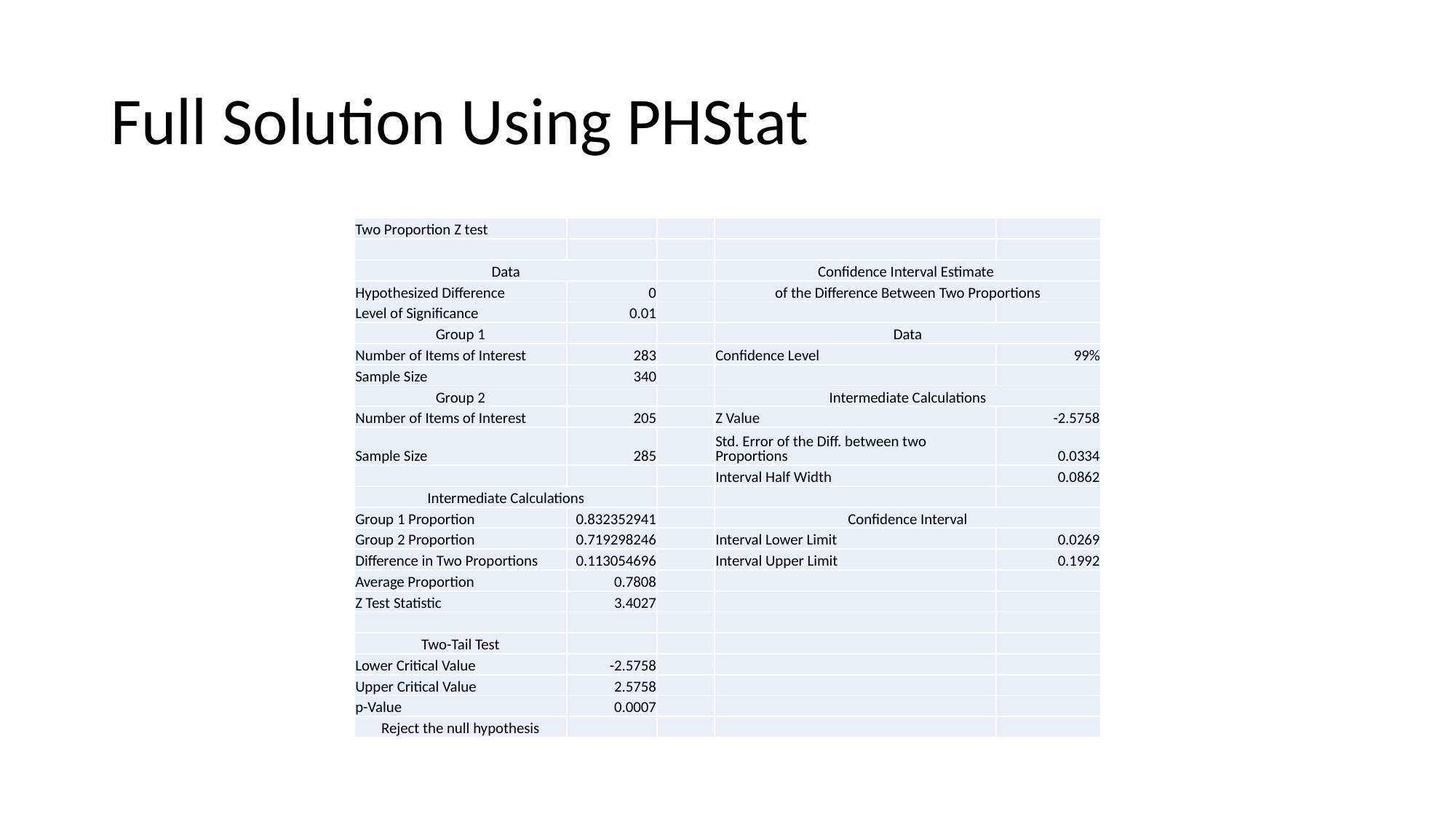

# Full Solution Using PHStat
| Two Proportion Z test |  |  |  |  |
| --- | --- | --- | --- | --- |
|  |  |  |  |  |
| Data |  |  | Confidence Interval Estimate |  |
| Hypothesized Difference | 0 |  | of the Difference Between Two Proportions |  |
| Level of Significance | 0.01 |  |  |  |
| Group 1 |  |  | Data |  |
| Number of Items of Interest | 283 |  | Confidence Level | 99% |
| Sample Size | 340 |  |  |  |
| Group 2 |  |  | Intermediate Calculations |  |
| Number of Items of Interest | 205 |  | Z Value | -2.5758 |
| Sample Size | 285 |  | Std. Error of the Diff. between two Proportions | 0.0334 |
|  |  |  | Interval Half Width | 0.0862 |
| Intermediate Calculations |  |  |  |  |
| Group 1 Proportion | 0.832352941 |  | Confidence Interval |  |
| Group 2 Proportion | 0.719298246 |  | Interval Lower Limit | 0.0269 |
| Difference in Two Proportions | 0.113054696 |  | Interval Upper Limit | 0.1992 |
| Average Proportion | 0.7808 |  |  |  |
| Z Test Statistic | 3.4027 |  |  |  |
|  |  |  |  |  |
| Two-Tail Test |  |  |  |  |
| Lower Critical Value | -2.5758 |  |  |  |
| Upper Critical Value | 2.5758 |  |  |  |
| p-Value | 0.0007 |  |  |  |
| Reject the null hypothesis |  |  |  |  |